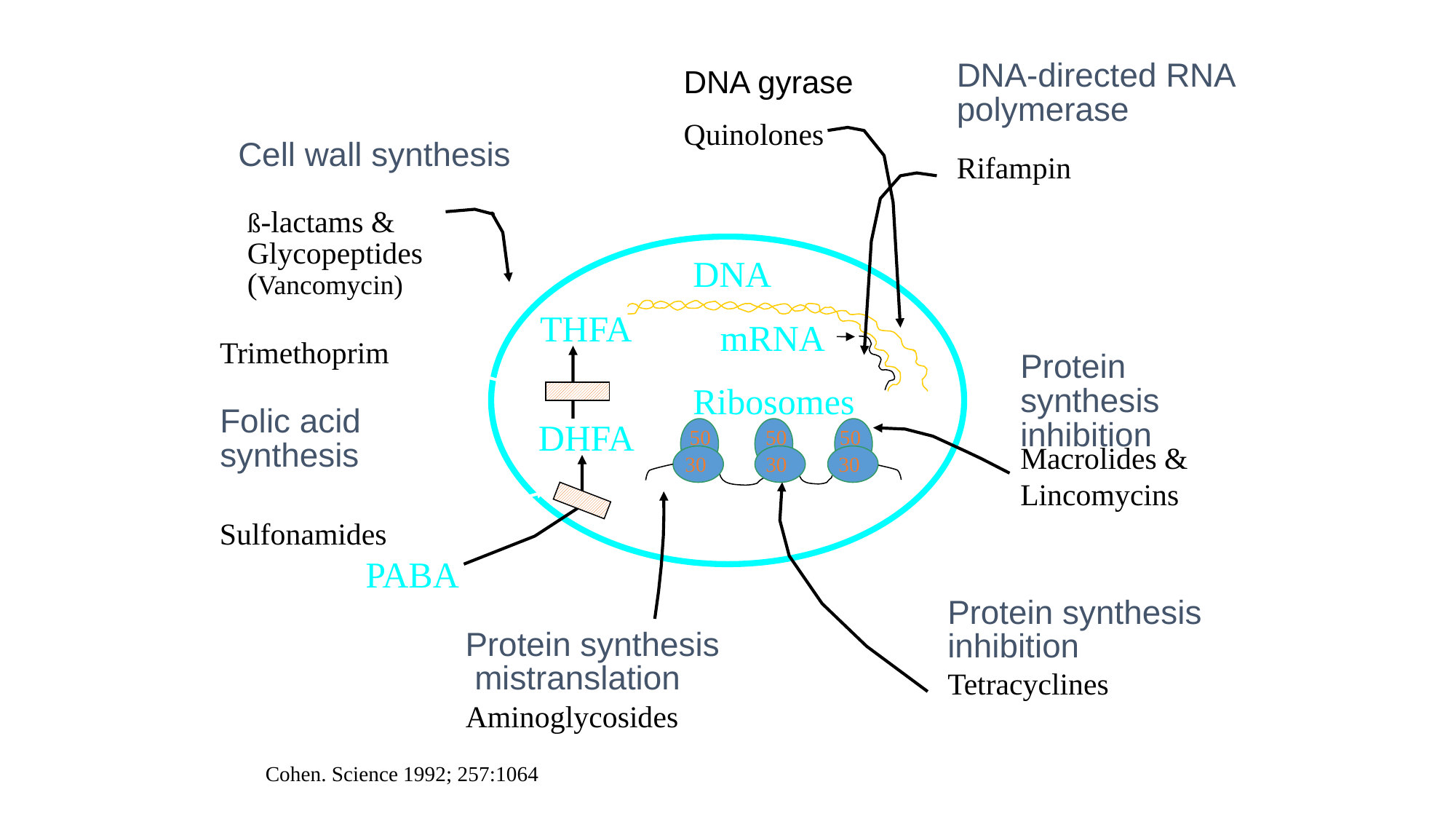

DNA gyrase
DNA-directed RNA polymerase
Quinolones
Cell wall synthesis

Rifampin

ß-lactams & Glycopeptides (Vancomycin)

DNA
THFA

mRNA
Trimethoprim

Protein synthesis      inhibition

Ribosomes

Folic acid synthesis
DHFA
50
50
50

Macrolides & Lincomycins

30

30

30

Sulfonamides
PABA
Protein synthesis  inhibition
Protein synthesis             mistranslation
Tetracyclines

Aminoglycosides
Cohen. Science 1992; 257:1064